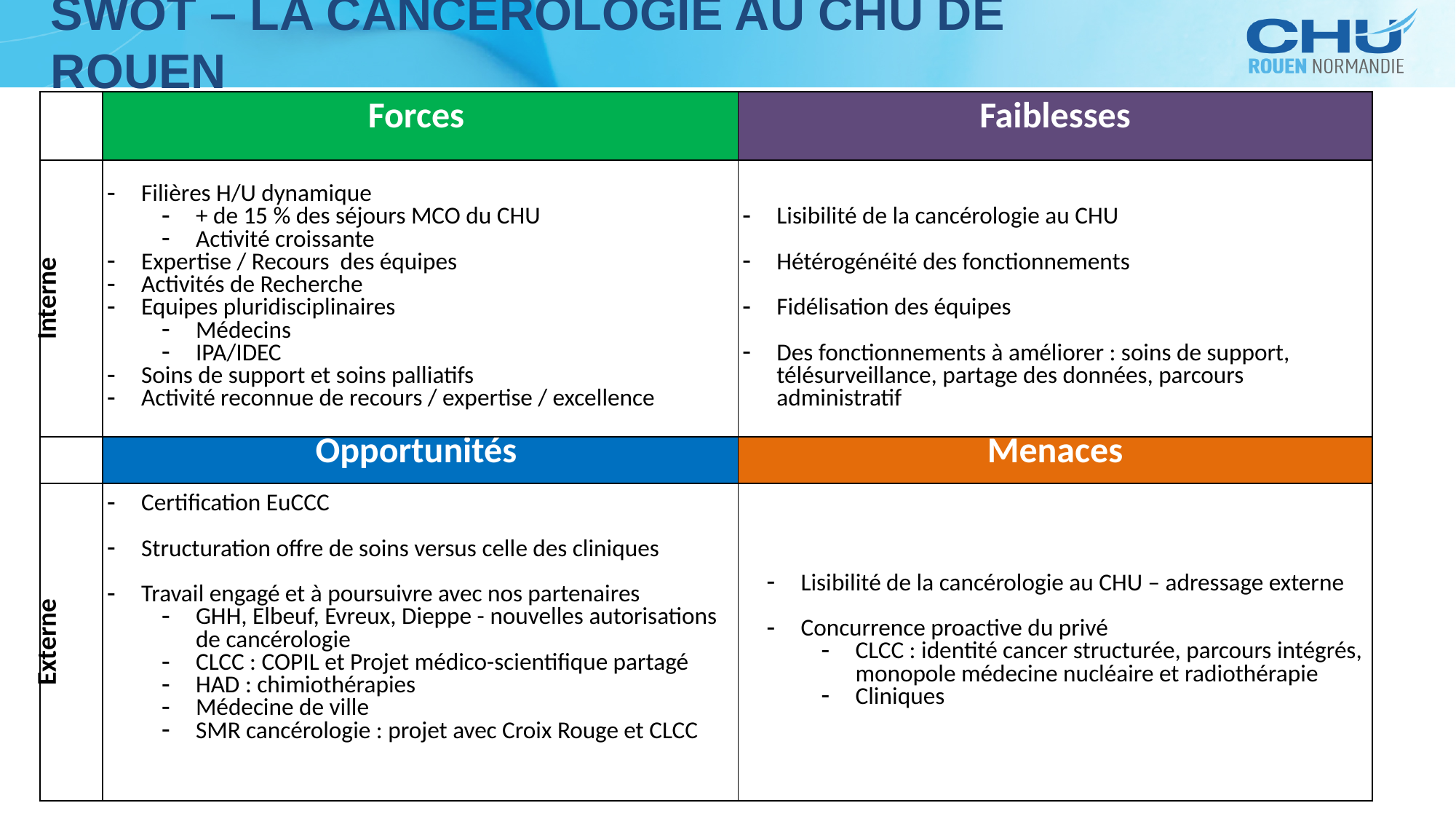

# SWOT – la cancérologie au CHU de Rouen
|  | Forces | Faiblesses |
| --- | --- | --- |
| Interne | Filières H/U dynamique + de 15 % des séjours MCO du CHU Activité croissante Expertise / Recours des équipes Activités de Recherche Equipes pluridisciplinaires Médecins IPA/IDEC Soins de support et soins palliatifs Activité reconnue de recours / expertise / excellence | Lisibilité de la cancérologie au CHU Hétérogénéité des fonctionnements Fidélisation des équipes Des fonctionnements à améliorer : soins de support, télésurveillance, partage des données, parcours administratif |
|  | Opportunités | Menaces |
| Externe | Certification EuCCC Structuration offre de soins versus celle des cliniques Travail engagé et à poursuivre avec nos partenaires GHH, Elbeuf, Evreux, Dieppe - nouvelles autorisations de cancérologie CLCC : COPIL et Projet médico-scientifique partagé HAD : chimiothérapies Médecine de ville SMR cancérologie : projet avec Croix Rouge et CLCC | Lisibilité de la cancérologie au CHU – adressage externe Concurrence proactive du privé CLCC : identité cancer structurée, parcours intégrés, monopole médecine nucléaire et radiothérapie Cliniques |